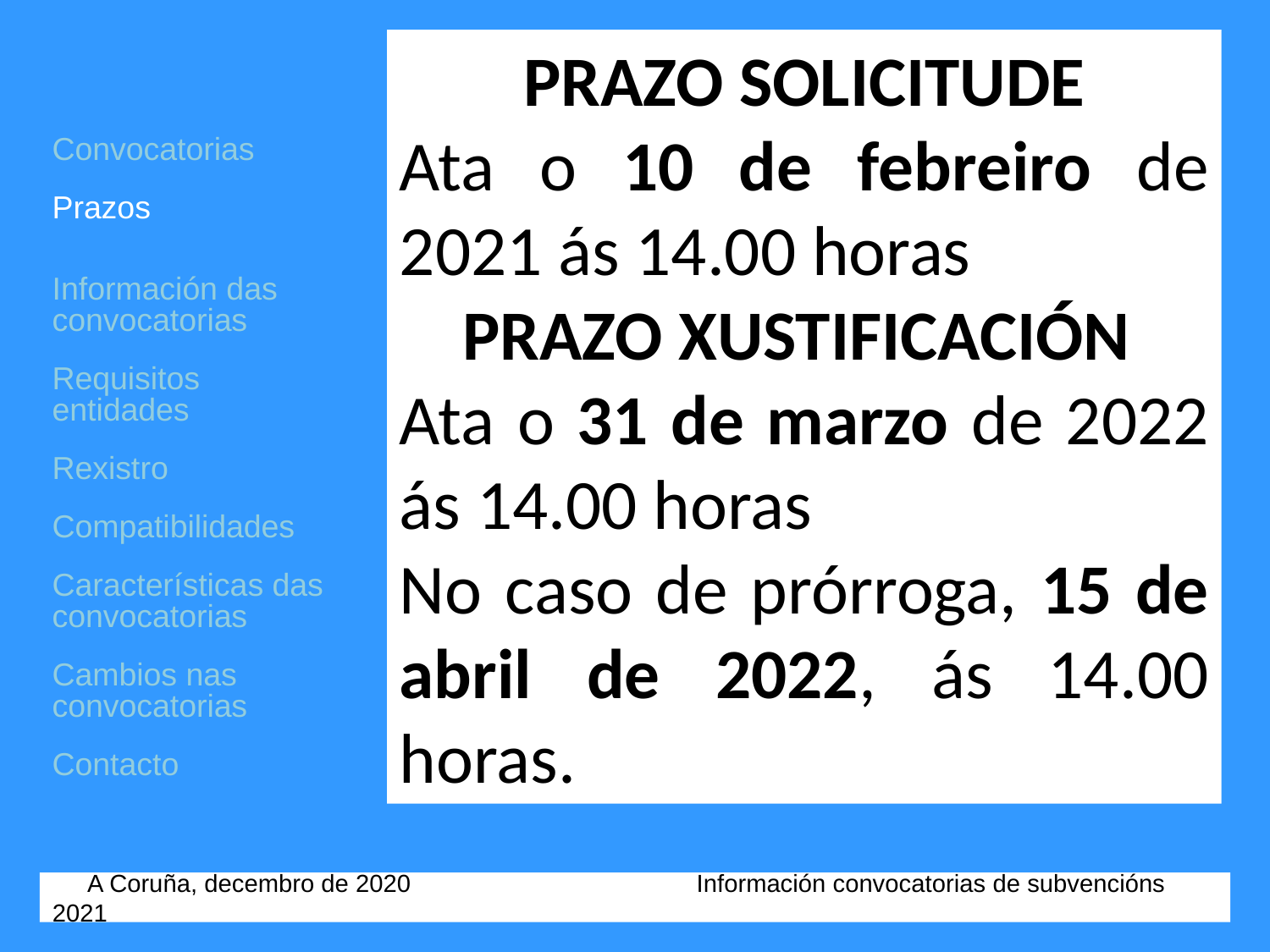

PRAZO SOLICITUDE
Ata o 10 de febreiro de 2021 ás 14.00 horas
PRAZO XUSTIFICACIÓN
Ata o 31 de marzo de 2022 ás 14.00 horas
No caso de prórroga, 15 de abril de 2022, ás 14.00 horas.
Convocatorias
Prazos

Información das convocatorias
Requisitos entidades
Rexistro
Compatibilidades
Características das convocatorias
Cambios nas convocatorias
Contacto

     A Coruña, decembro de 2020                                         Información convocatorias de subvencións 2021